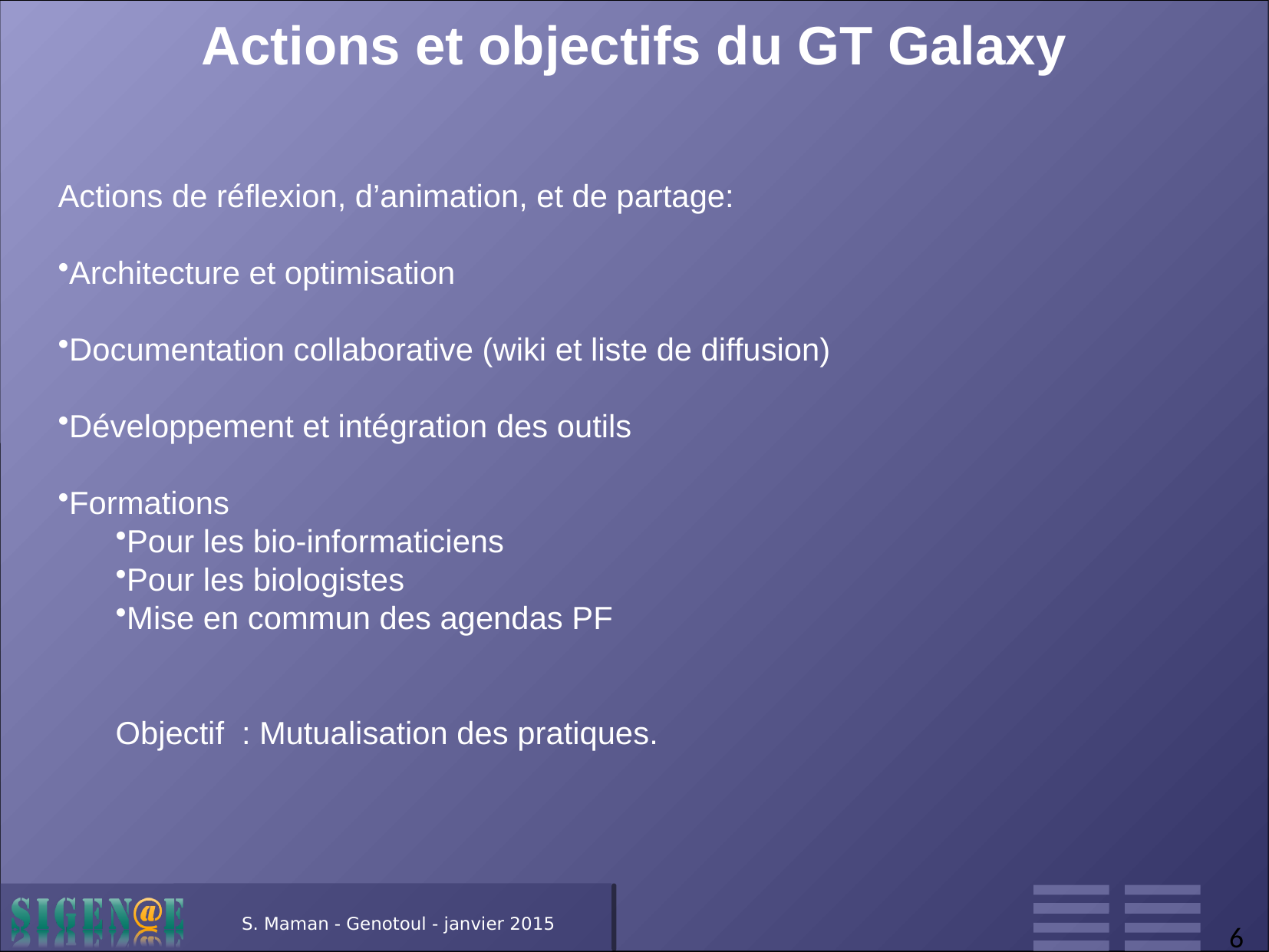

Actions et objectifs du GT Galaxy
Actions de réflexion, d’animation, et de partage:
Architecture et optimisation

Documentation collaborative (wiki et liste de diffusion)

Développement et intégration des outils

Formations
Pour les bio-informaticiens
Pour les biologistes
Mise en commun des agendas PF

Objectif  : Mutualisation des pratiques.